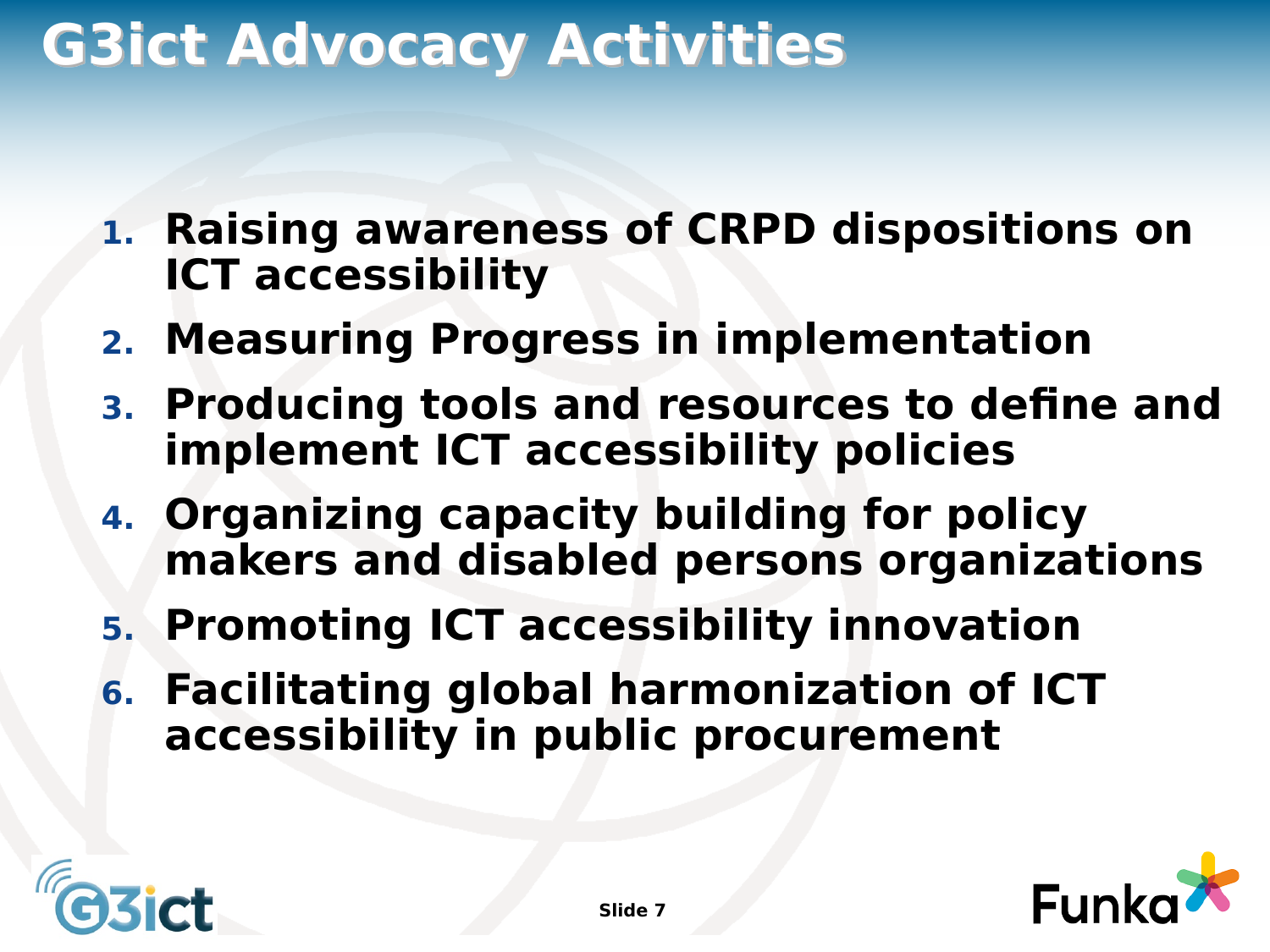

# G3ict Advocacy Activities
Raising awareness of CRPD dispositions on ICT accessibility
Measuring Progress in implementation
Producing tools and resources to define and implement ICT accessibility policies
Organizing capacity building for policy makers and disabled persons organizations
Promoting ICT accessibility innovation
Facilitating global harmonization of ICT accessibility in public procurement